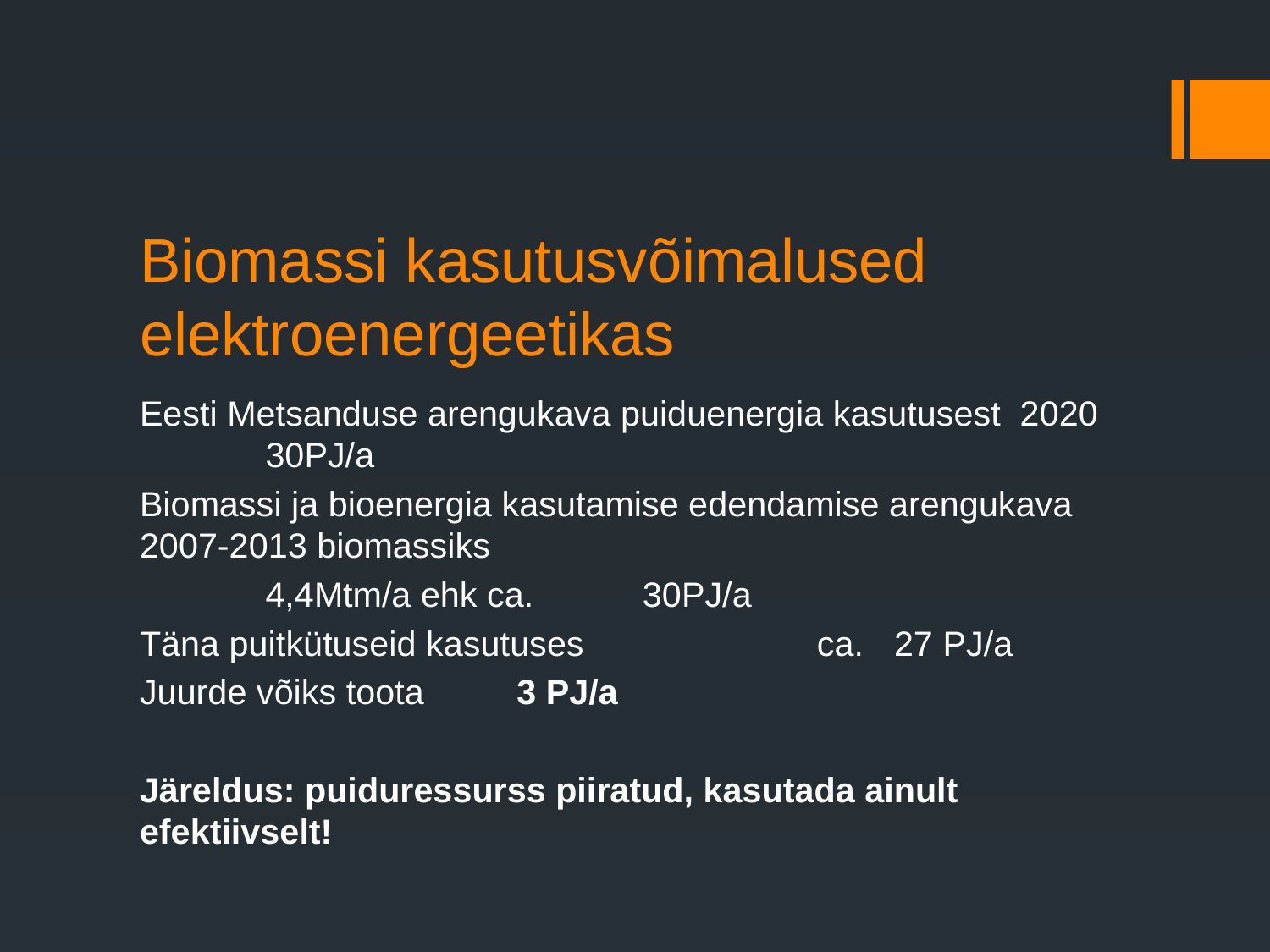

# Biomassi kasutusvõimalused elektroenergeetikas
Eesti Metsanduse arengukava puiduenergia kasutusest  2020 													30PJ/a
Biomassi ja bioenergia kasutamise edendamise arengukava 2007-2013 biomassiks
			4,4Mtm/a ehk ca. 	30PJ/a
Täna puitkütuseid kasutuses	 	     ca. 	27 PJ/a
Juurde võiks toota 				3 PJ/a

Järeldus: puiduressurss piiratud, kasutada ainult efektiivselt!